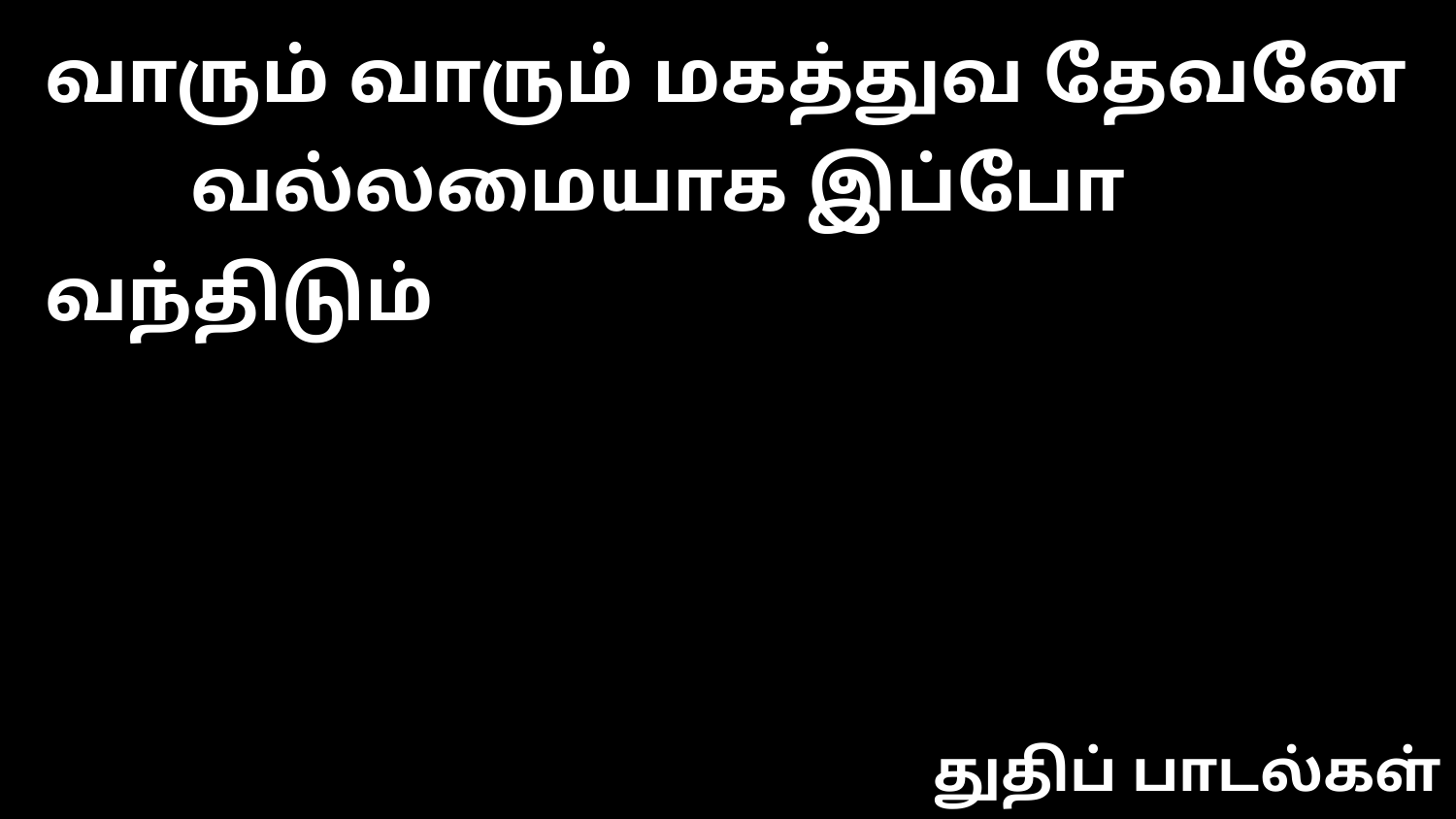

வாரும் வாரும் மகத்துவ தேவனே  	வல்லமையாக இப்போ வந்திடும்
துதிப் பாடல்கள்